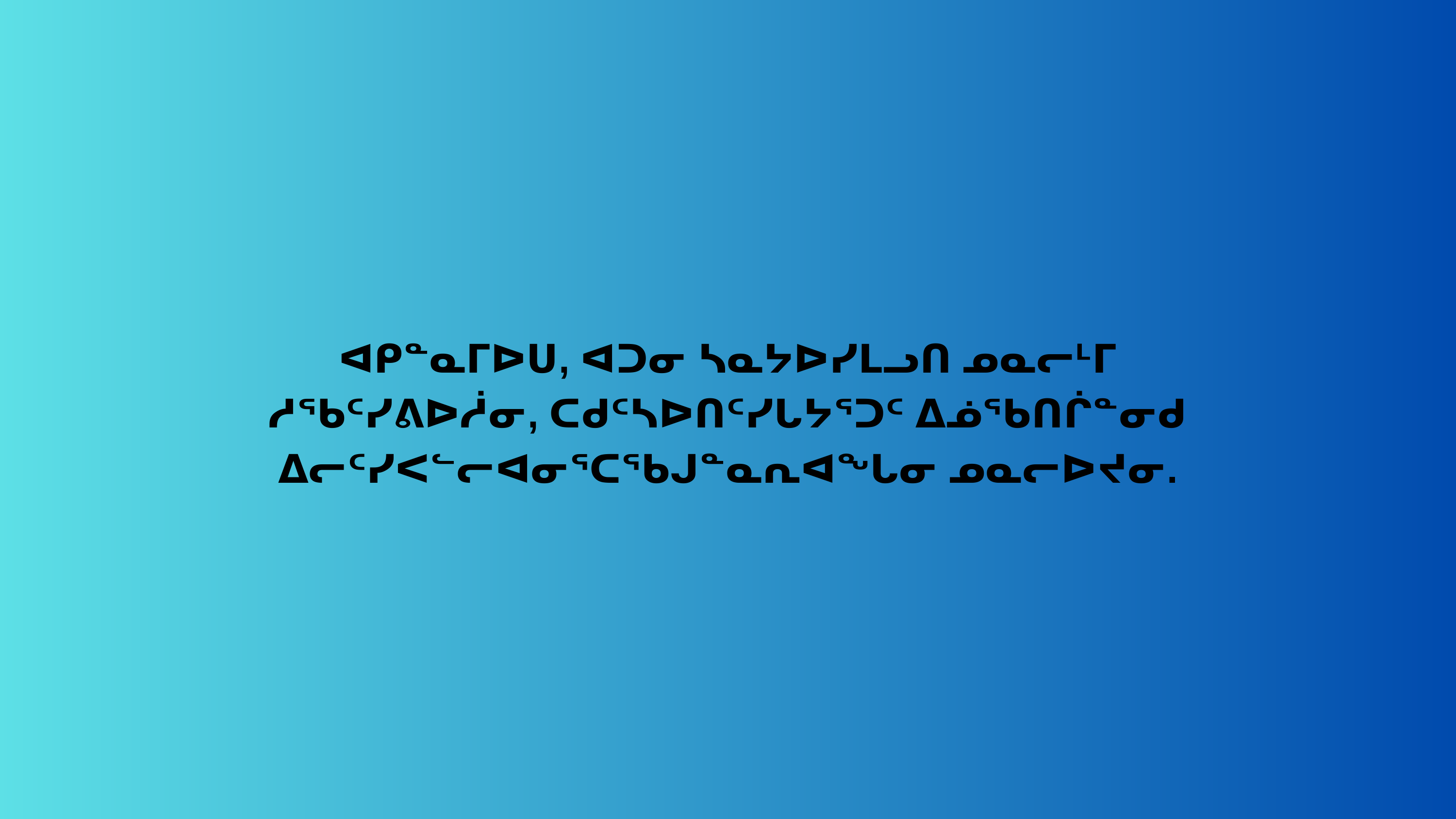

ᐊᑭᓐᓇᒥᐅᑌ, ᐊᑐᓂ ᓴᓇᔭᐅᓯᒪᓗᑎ ᓄᓇᓕᒻᒥ ᓱᖃᑦᓯᕕᐅᓲᓂ, ᑕᑯᑦᓴᐅᑎᑦᓯᒐᔭᕐᑐᑦ ᐃᓅᖃᑎᒌᓐᓂᑯ ᐃᓕᑦᓯᐸᓪᓕᐊᓂᕐᑕᖃᒍᓐᓇᕆᐊᖓᓂ ᓄᓇᓕᐅᔪᓂ.